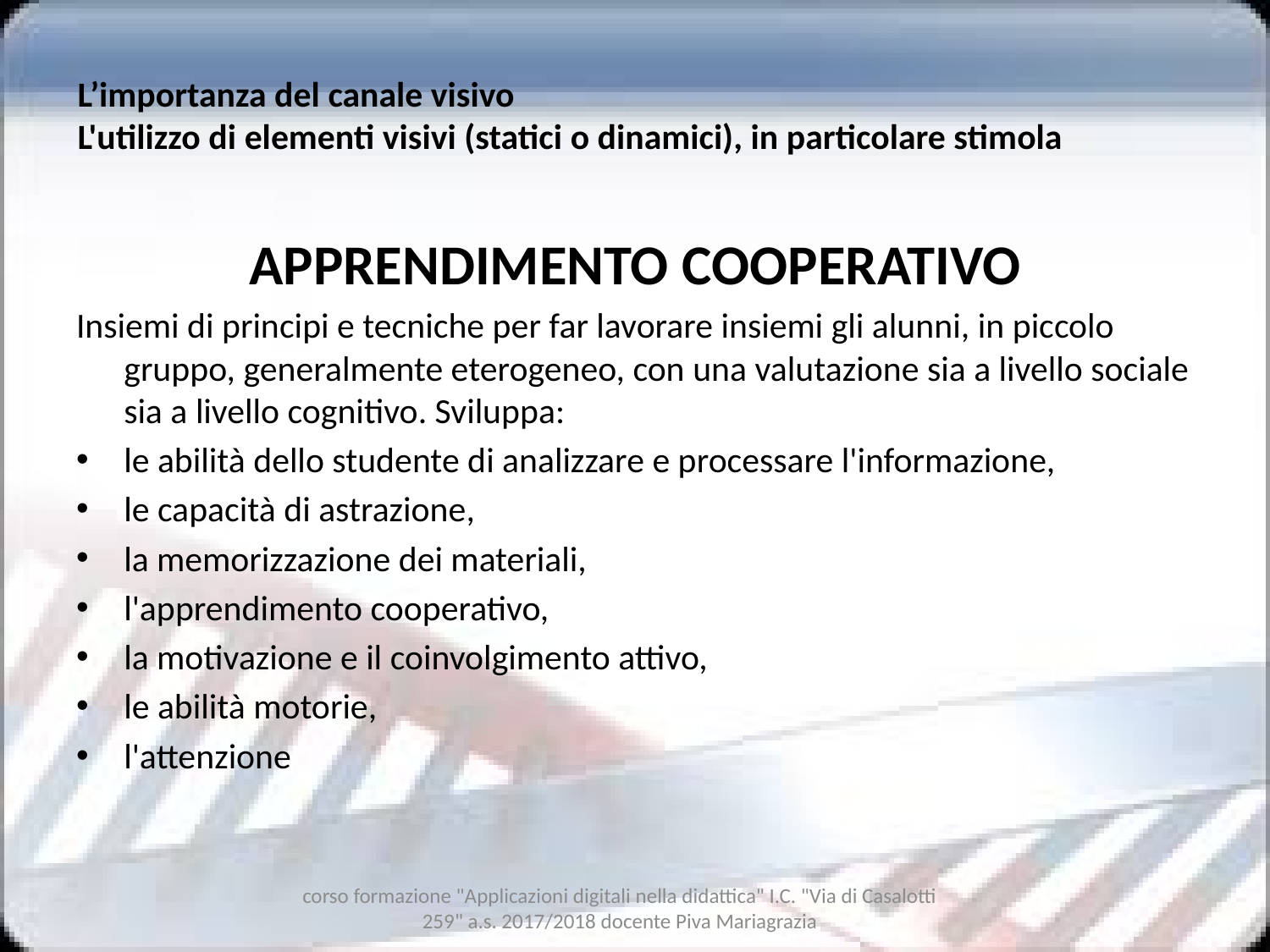

# L’importanza del canale visivo L'utilizzo di elementi visivi (statici o dinamici), in particolare stimola
APPRENDIMENTO COOPERATIVO
Insiemi di principi e tecniche per far lavorare insiemi gli alunni, in piccolo gruppo, generalmente eterogeneo, con una valutazione sia a livello sociale sia a livello cognitivo. Sviluppa:
le abilità dello studente di analizzare e processare l'informazione,
le capacità di astrazione,
la memorizzazione dei materiali,
l'apprendimento cooperativo,
la motivazione e il coinvolgimento attivo,
le abilità motorie,
l'attenzione

corso formazione "Applicazioni digitali nella didattica" I.C. "Via di Casalotti 259" a.s. 2017/2018 docente Piva Mariagrazia